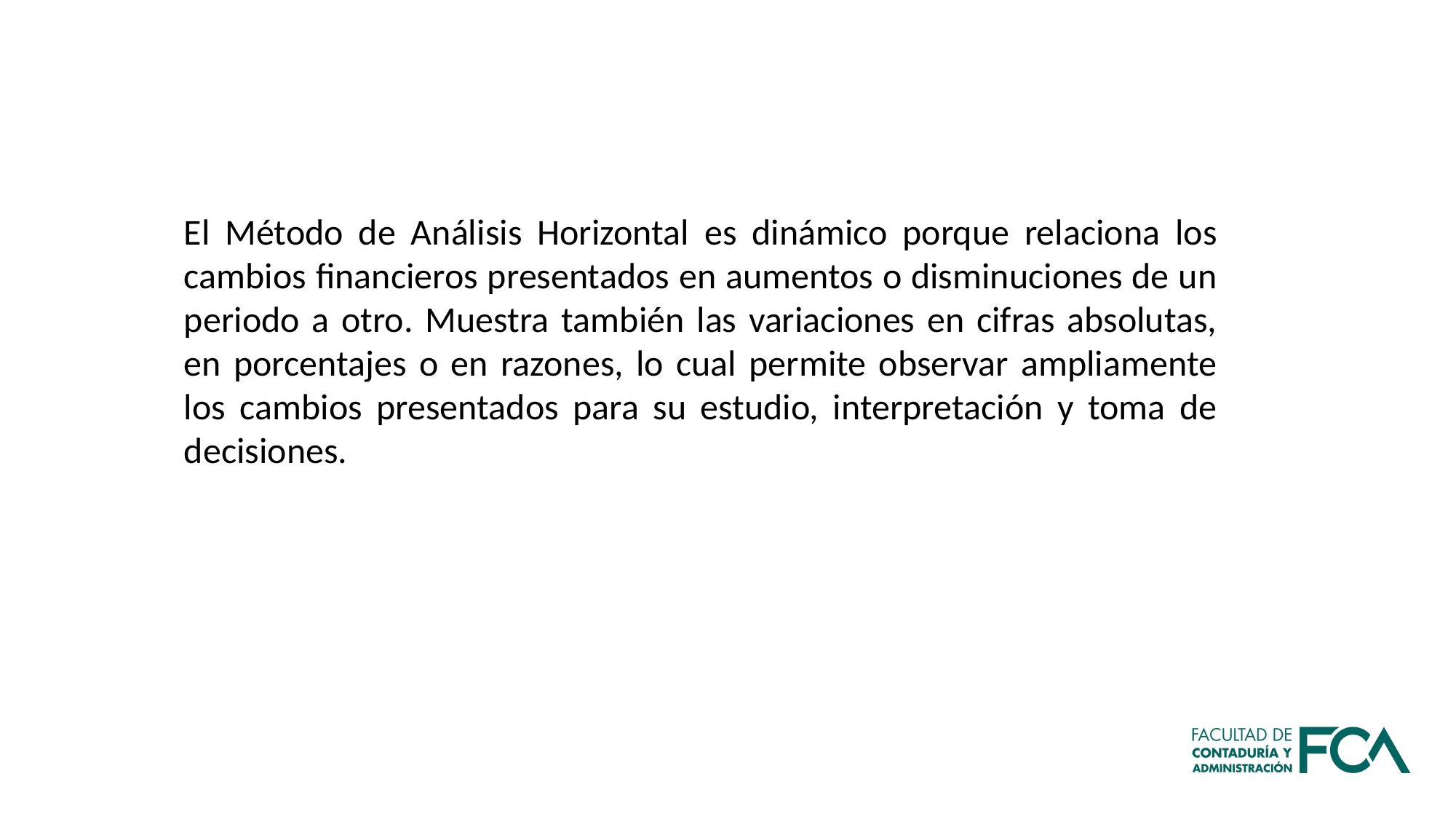

El Método de Análisis Horizontal es dinámico porque relaciona los cambios financieros presentados en aumentos o disminuciones de un periodo a otro. Muestra también las variaciones en cifras absolutas, en porcentajes o en razones, lo cual permite observar ampliamente los cambios presentados para su estudio, interpretación y toma de decisiones.